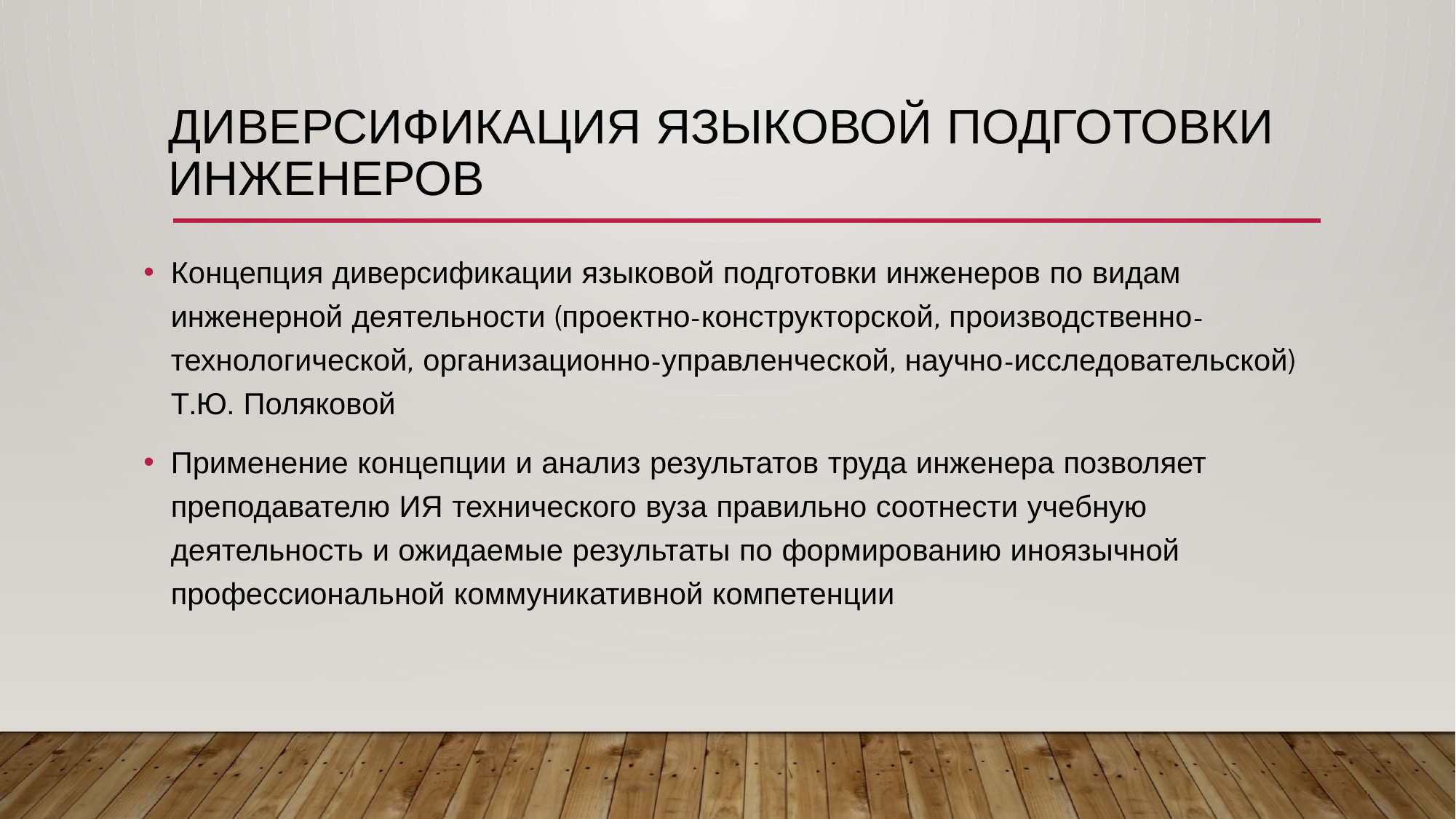

# Диверсификация языковой подготовки инженеров
Концепция диверсификации языковой подготовки инженеров по видам инженерной деятельности (проектно-конструкторской, производственно-технологической, организационно-управленческой, научно-исследовательской) Т.Ю. Поляковой
Применение концепции и анализ результатов труда инженера позволяет преподавателю ИЯ технического вуза правильно соотнести учебную деятельность и ожидаемые результаты по формированию иноязычной профессиональной коммуникативной компетенции